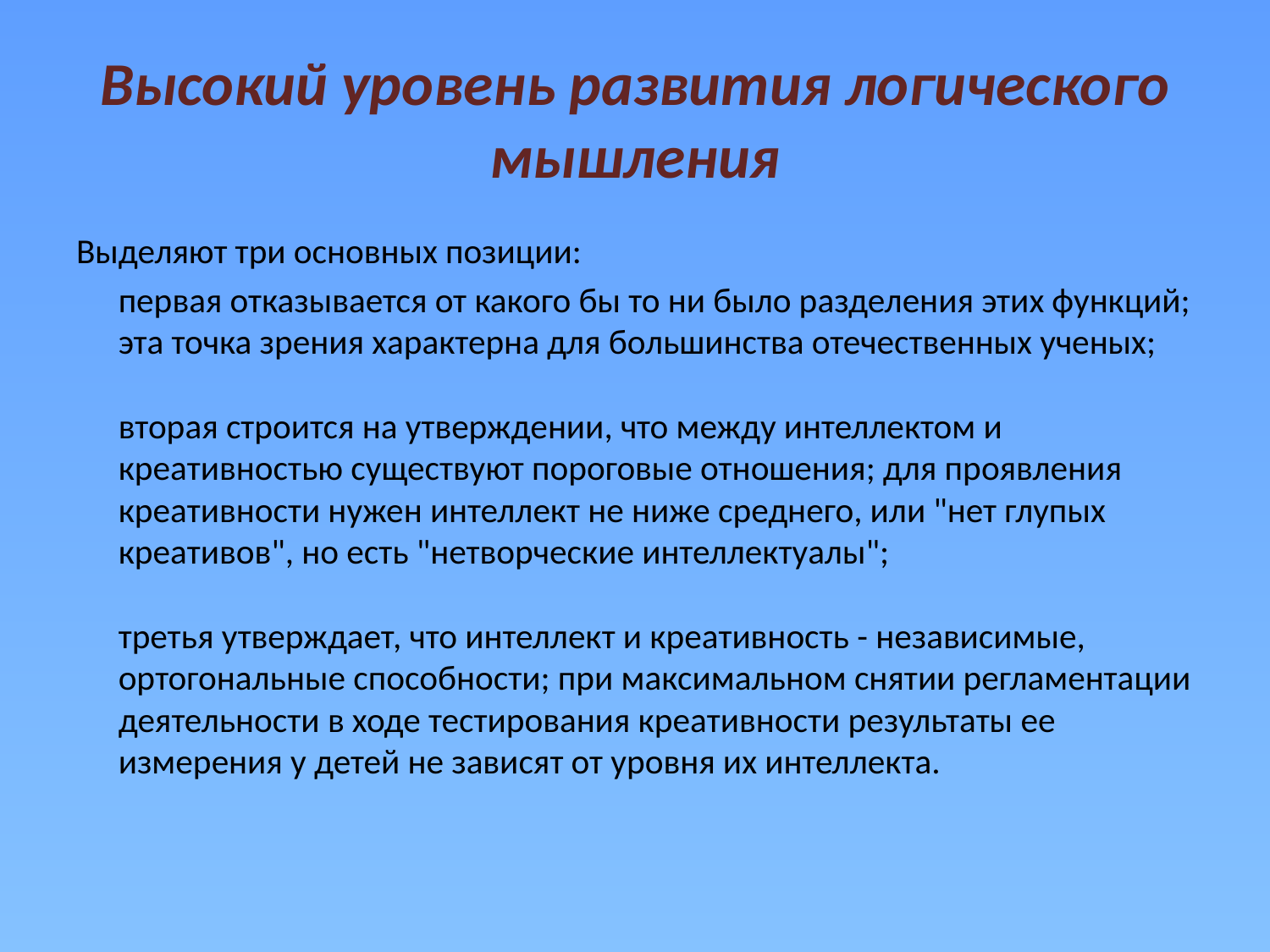

# Высокий уровень развития логического мышления
Выделяют три основных позиции:
	первая отказывается от какого бы то ни было разделения этих функций; эта точка зрения характерна для большинства отечественных ученых;
вторая строится на утверждении, что между интеллектом и креативностью существуют пороговые отношения; для проявления креативности нужен интеллект не ниже среднего, или "нет глупых креативов", но есть "нетворческие интеллектуалы";
третья утверждает, что интеллект и креативность - независимые, ортогональные способности; при максимальном снятии регламентации деятельности в ходе тестирования креативности результаты ее измерения у детей не зависят от уровня их интеллекта.